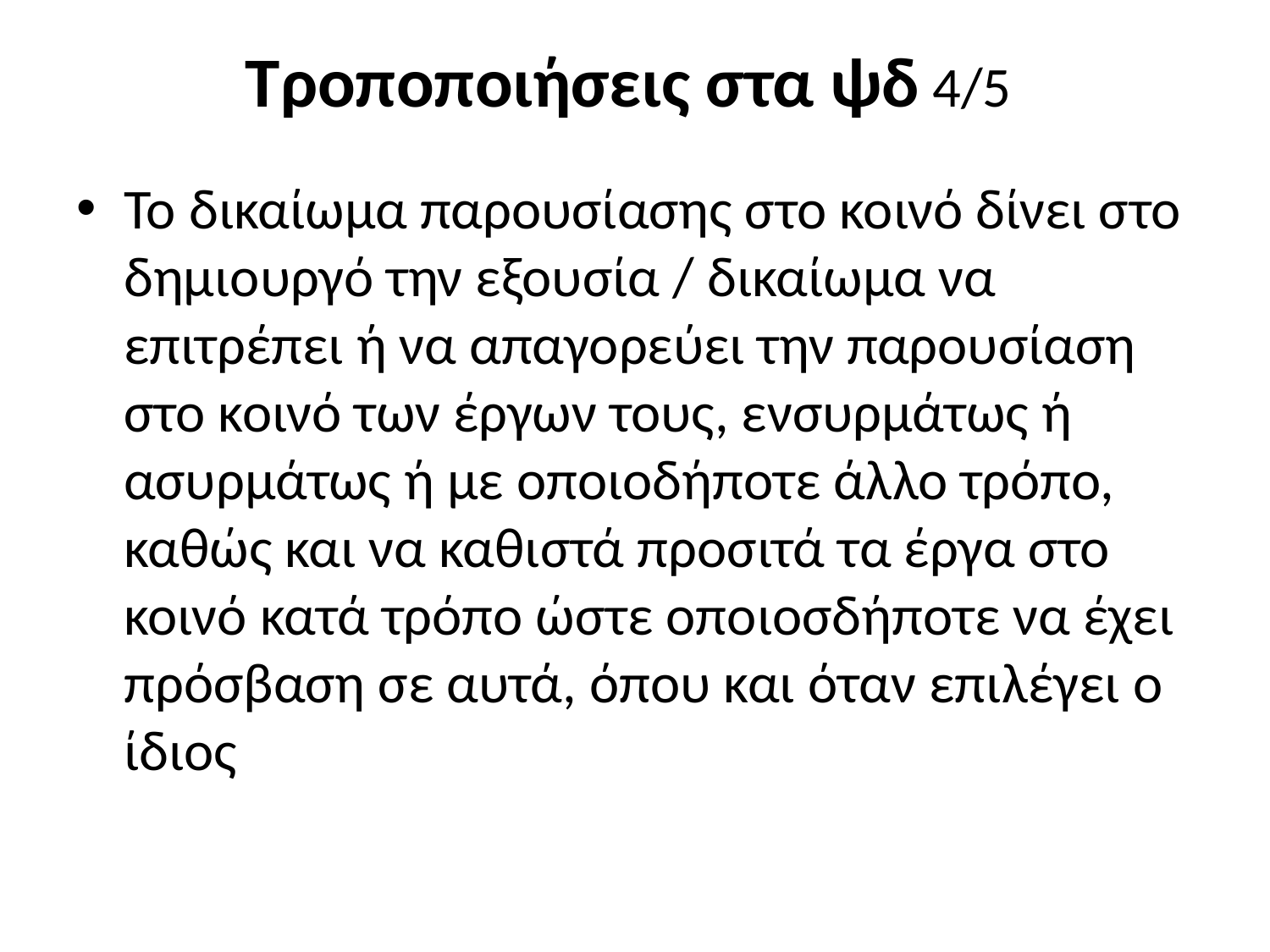

# Τροποποιήσεις στα ψδ 4/5
Το δικαίωμα παρουσίασης στο κοινό δίνει στο δημιουργό την εξουσία / δικαίωμα να επιτρέπει ή να απαγορεύει την παρουσίαση στο κοινό των έργων τους, ενσυρμάτως ή ασυρμάτως ή με οποιοδήποτε άλλο τρόπο, καθώς και να καθιστά προσιτά τα έργα στο κοινό κατά τρόπο ώστε οποιοσδήποτε να έχει πρόσβαση σε αυτά, όπου και όταν επιλέγει ο ίδιος